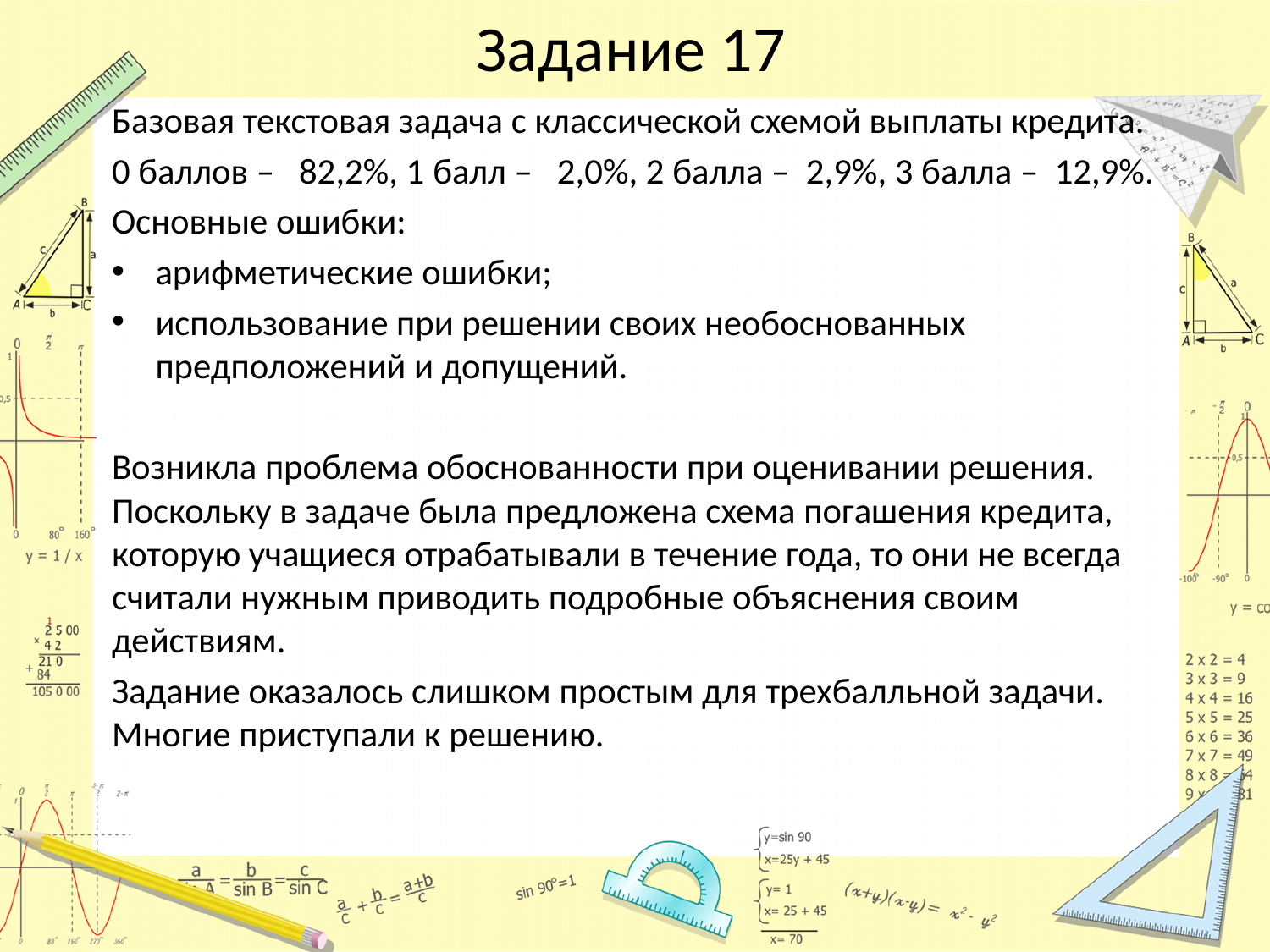

# Задание 17
Базовая текстовая задача с классической схемой выплаты кредита.
0 баллов –   82,2%, 1 балл –   2,0%, 2 балла –  2,9%, 3 балла –  12,9%.
Основные ошибки:
арифметические ошибки;
использование при решении своих необоснованных предположений и допущений.

Возникла проблема обоснованности при оценивании решения. Поскольку в задаче была предложена схема погашения кредита, которую учащиеся отрабатывали в течение года, то они не всегда считали нужным приводить подробные объяснения своим действиям.
Задание оказалось слишком простым для трехбалльной задачи. Многие приступали к решению.